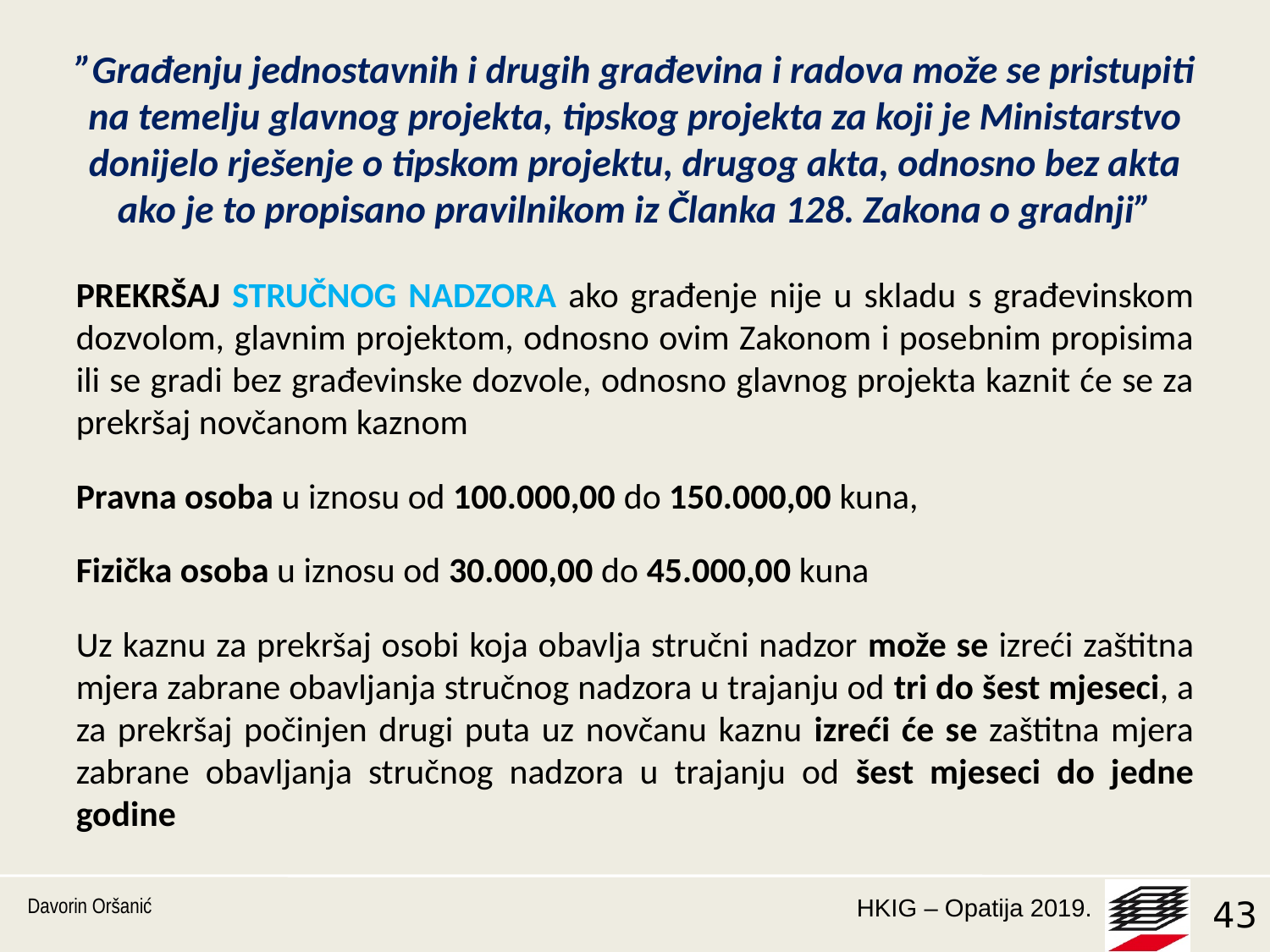

# ”Građenju jednostavnih i drugih građevina i radova može se pristupiti na temelju glavnog projekta, tipskog projekta za koji je Ministarstvo donijelo rješenje o tipskom projektu, drugog akta, odnosno bez akta ako je to propisano pravilnikom iz Članka 128. Zakona o gradnji”
PREKRŠAJ STRUČNOG NADZORA ako građenje nije u skladu s građevinskom dozvolom, glavnim projektom, odnosno ovim Zakonom i posebnim propisima ili se gradi bez građevinske dozvole, odnosno glavnog projekta kaznit će se za prekršaj novčanom kaznom

Pravna osoba u iznosu od 100.000,00 do 150.000,00 kuna,

Fizička osoba u iznosu od 30.000,00 do 45.000,00 kuna

Uz kaznu za prekršaj osobi koja obavlja stručni nadzor može se izreći zaštitna mjera zabrane obavljanja stručnog nadzora u trajanju od tri do šest mjeseci, a za prekršaj počinjen drugi puta uz novčanu kaznu izreći će se zaštitna mjera zabrane obavljanja stručnog nadzora u trajanju od šest mjeseci do jedne godine
Davorin Oršanić
43